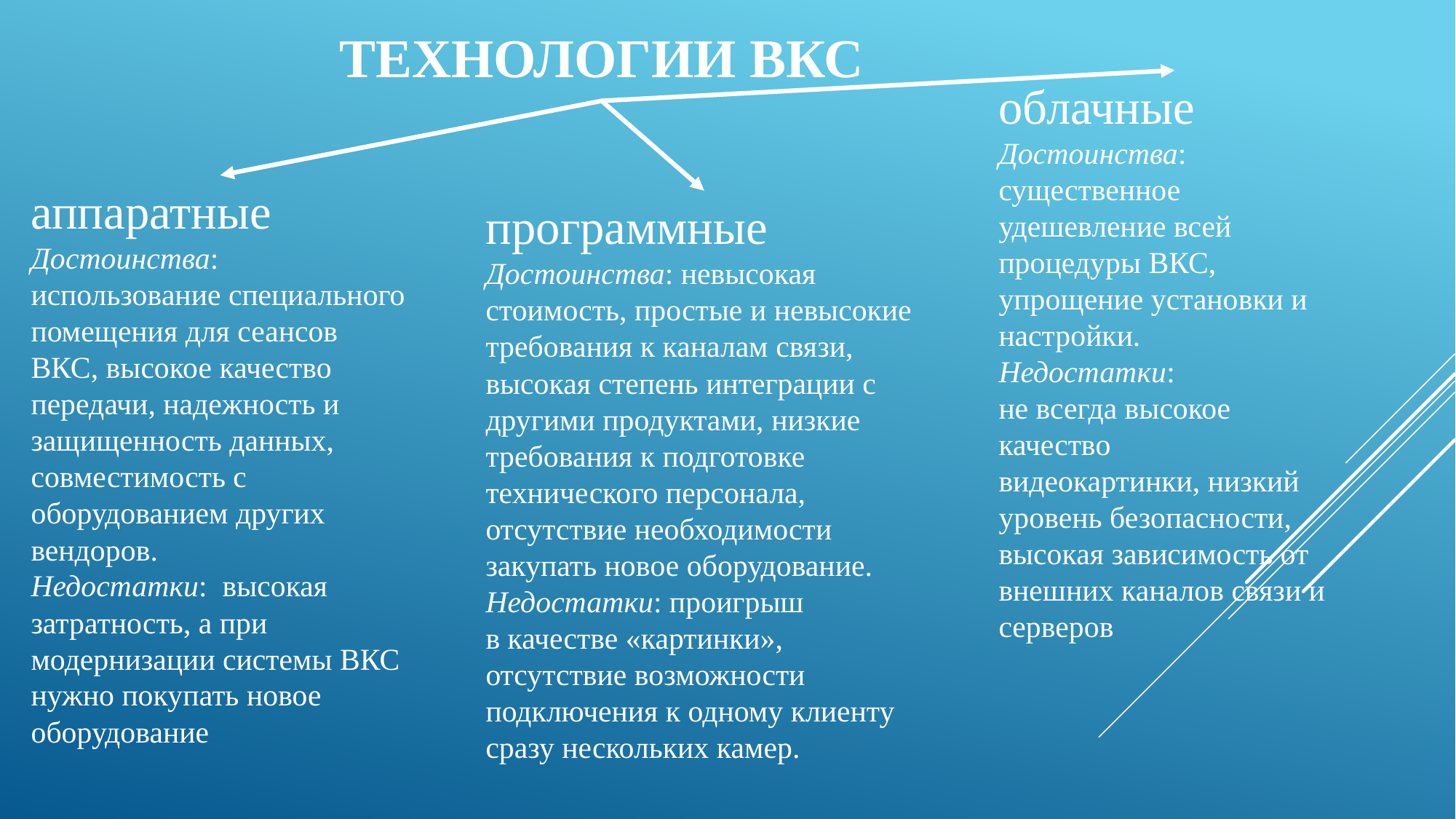

# Технологии ВКС
облачные
Достоинства: существенное удешевление всей процедуры ВКС, упрощение установки и настройки.
Недостатки:
не всегда высокое качество
видеокартинки, низкий уровень безопасности,
высокая зависимость от
внешних каналов связи и серверов
аппаратные
Достоинства: использование специального помещения для сеансов ВКС, высокое качество передачи, надежность и защищенность данных, совместимость с оборудованием других вендоров.
Недостатки:  высокая затратность, а при модернизации системы ВКС нужно покупать новое оборудование
программные
Достоинства: невысокая стоимость, простые и невысокие требования к каналам связи, высокая степень интеграции с другими продуктами, низкие требования к подготовке технического персонала, отсутствие необходимости закупать новое оборудование.
Недостатки: проигрыш
в качестве «картинки», отсутствие возможности
подключения к одному клиенту сразу нескольких камер.